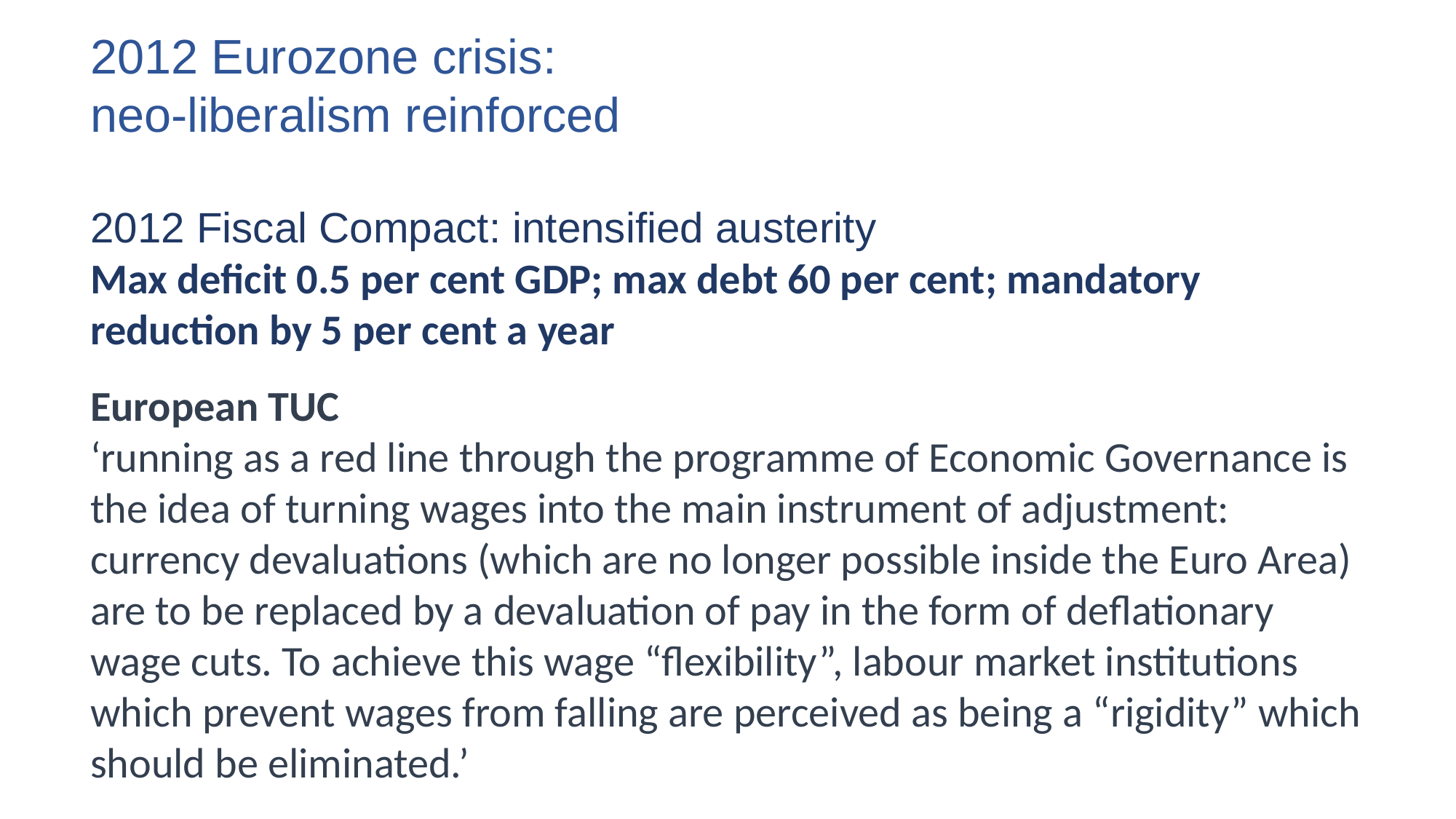

2012 Eurozone crisis:
neo-liberalism reinforced

2012 Fiscal Compact: intensified austerity
Max deficit 0.5 per cent GDP; max debt 60 per cent; mandatory reduction by 5 per cent a year

European TUC
‘running as a red line through the programme of Economic Governance is the idea of turning wages into the main instrument of adjustment: currency devaluations (which are no longer possible inside the Euro Area) are to be replaced by a devaluation of pay in the form of deflationary wage cuts. To achieve this wage “flexibility”, labour market institutions which prevent wages from falling are perceived as being a “rigidity” which should be eliminated.’